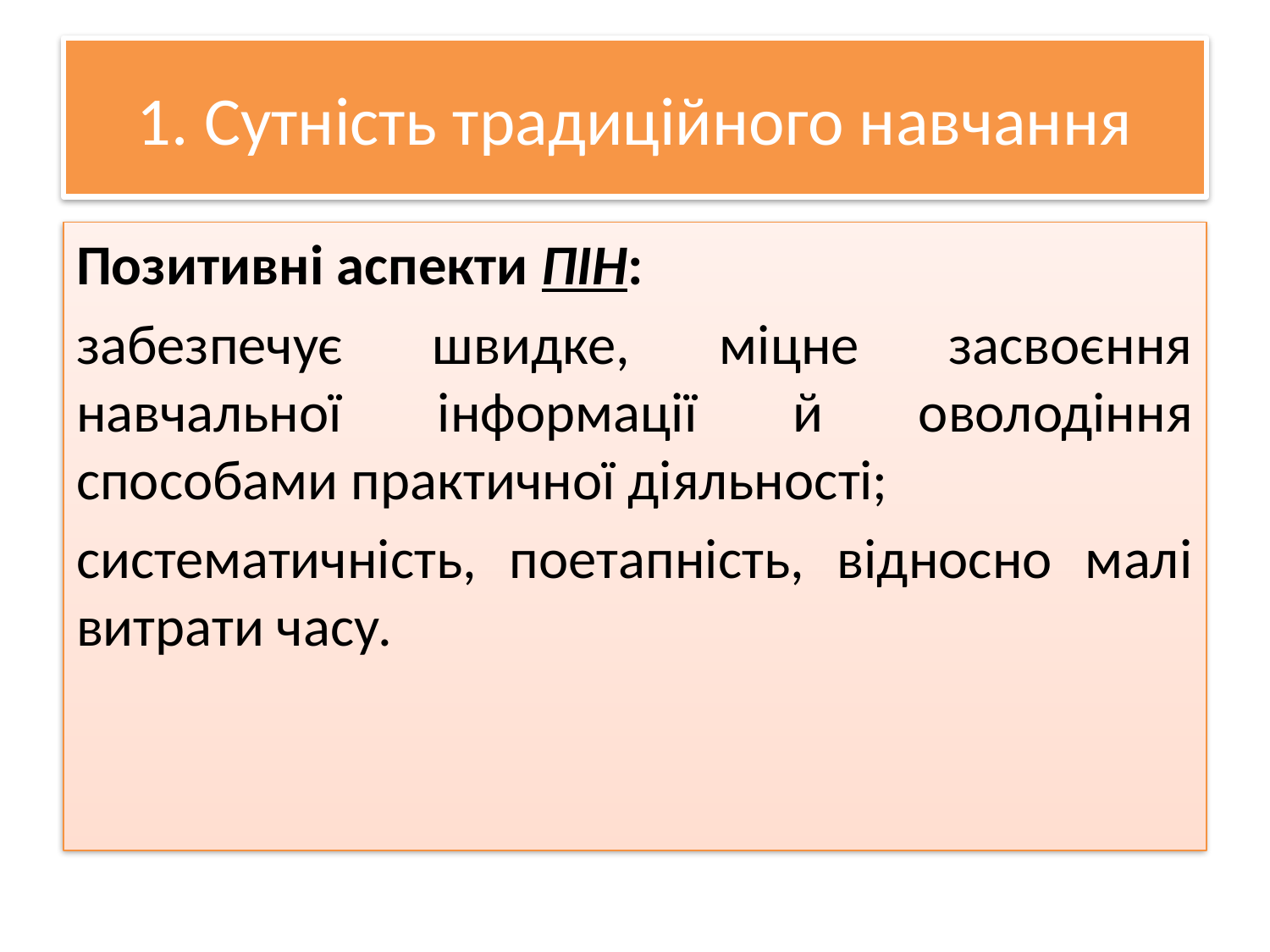

# 1. Сутність традиційного навчання
Позитивні аспекти ПІН:
забезпечує швидке, міцне засвоєння навчальної інформації й оволодіння способами практичної діяльності;
систематичність, поетапність, відносно малі витрати часу.